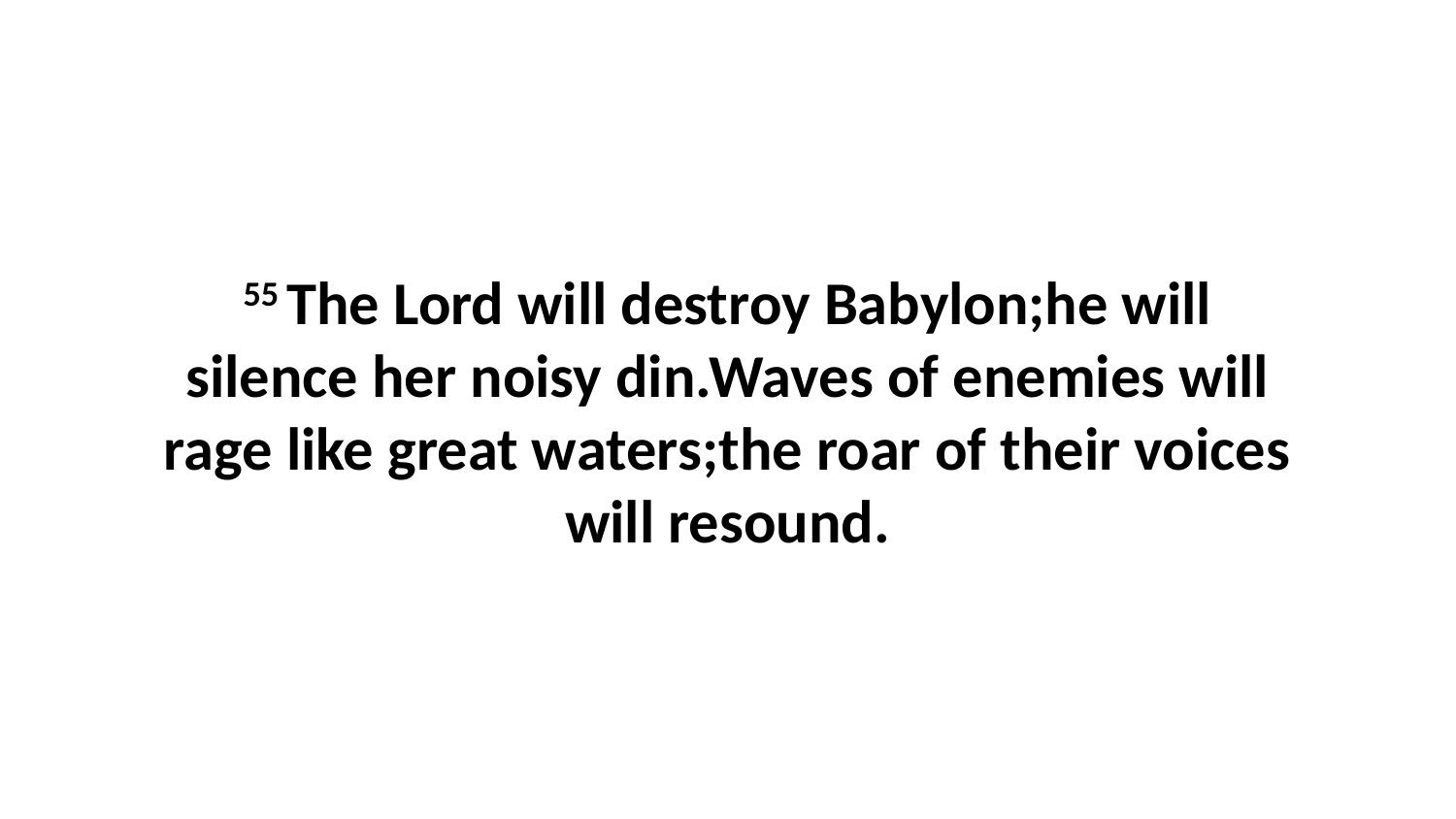

55 The Lord will destroy Babylon;he will silence her noisy din.Waves of enemies will rage like great waters;the roar of their voices will resound.